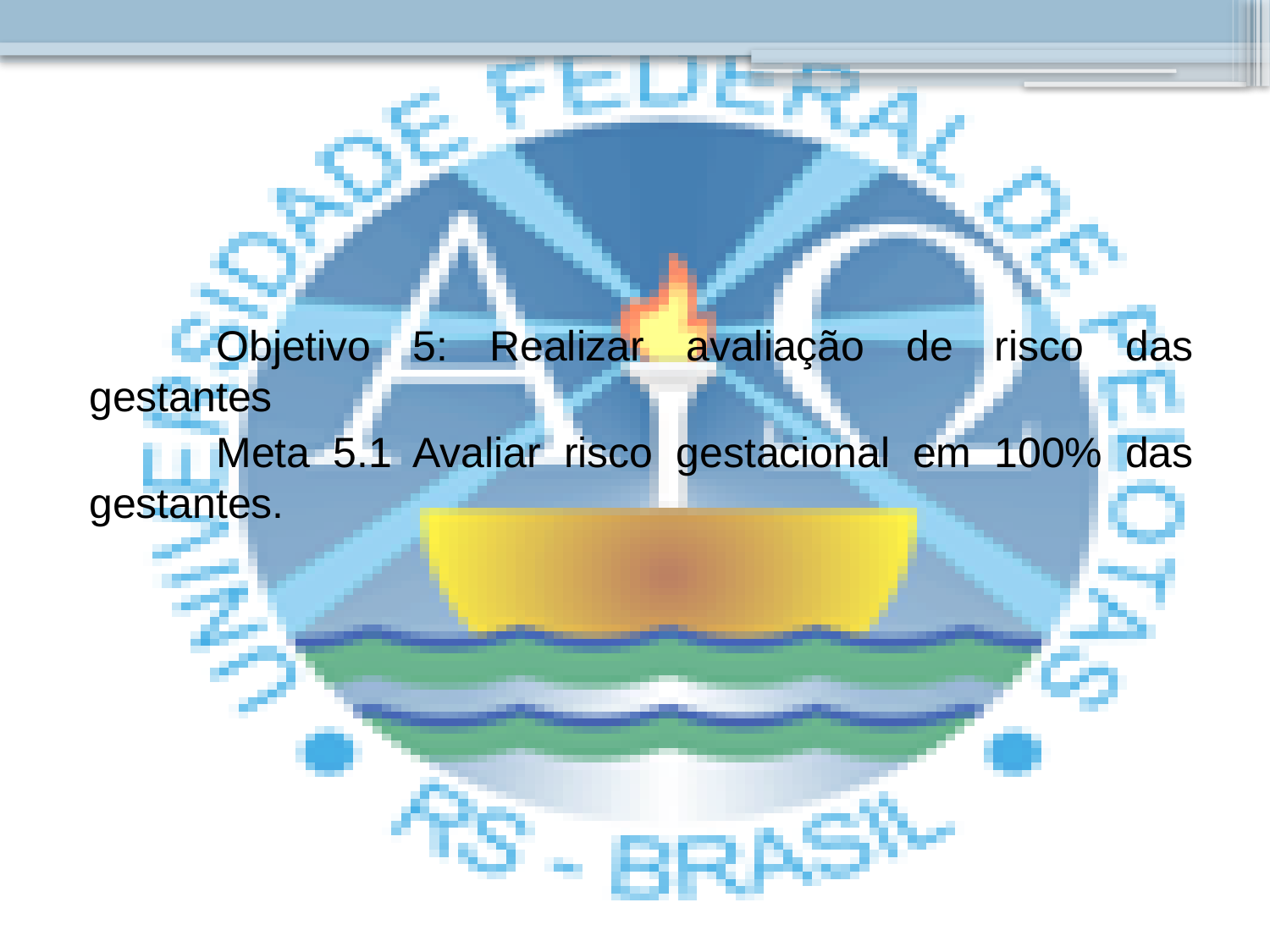

#
	Objetivo 5: Realizar avaliação de risco das gestantes
	Meta 5.1 Avaliar risco gestacional em 100% das gestantes.